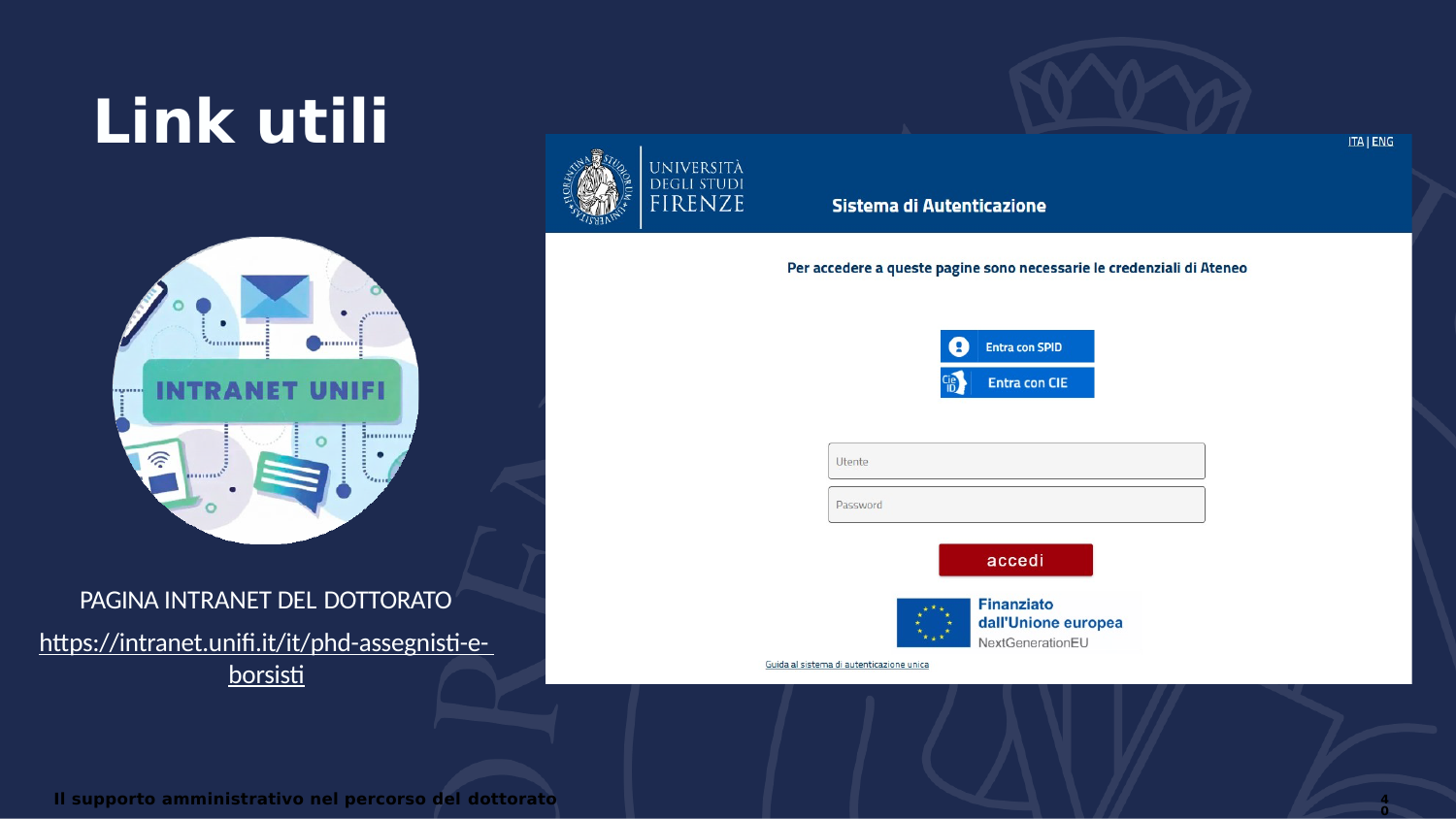

# Link utili

PAGINA INTRANET DEL DOTTORATO
https://intranet.unifi.it/it/phd-assegnisti-e-  borsisti
Il supporto amministrativo nel percorso del dottorato
40